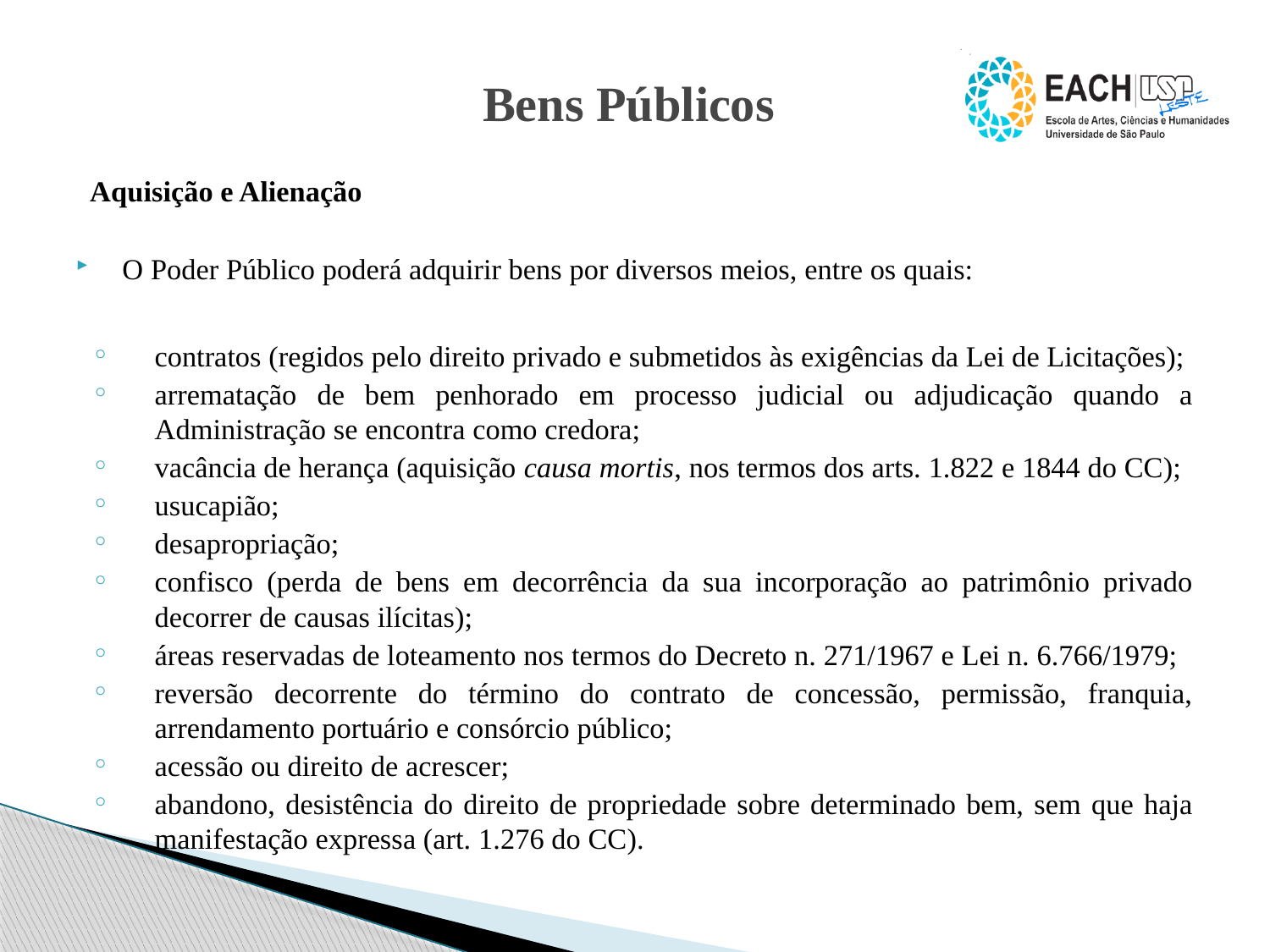

# Bens Públicos
Aquisição e Alienação

O Poder Público poderá adquirir bens por diversos meios, entre os quais:

contratos (regidos pelo direito privado e submetidos às exigências da Lei de Licitações);
arrematação de bem penhorado em processo judicial ou adjudicação quando a Administração se encontra como credora;
vacância de herança (aquisição causa mortis, nos termos dos arts. 1.822 e 1844 do CC);
usucapião;
desapropriação;
confisco (perda de bens em decorrência da sua incorporação ao patrimônio privado decorrer de causas ilícitas);
áreas reservadas de loteamento nos termos do Decreto n. 271/1967 e Lei n. 6.766/1979;
reversão decorrente do término do contrato de concessão, permissão, franquia, arrendamento portuário e consórcio público;
acessão ou direito de acrescer;
abandono, desistência do direito de propriedade sobre determinado bem, sem que haja manifestação expressa (art. 1.276 do CC).